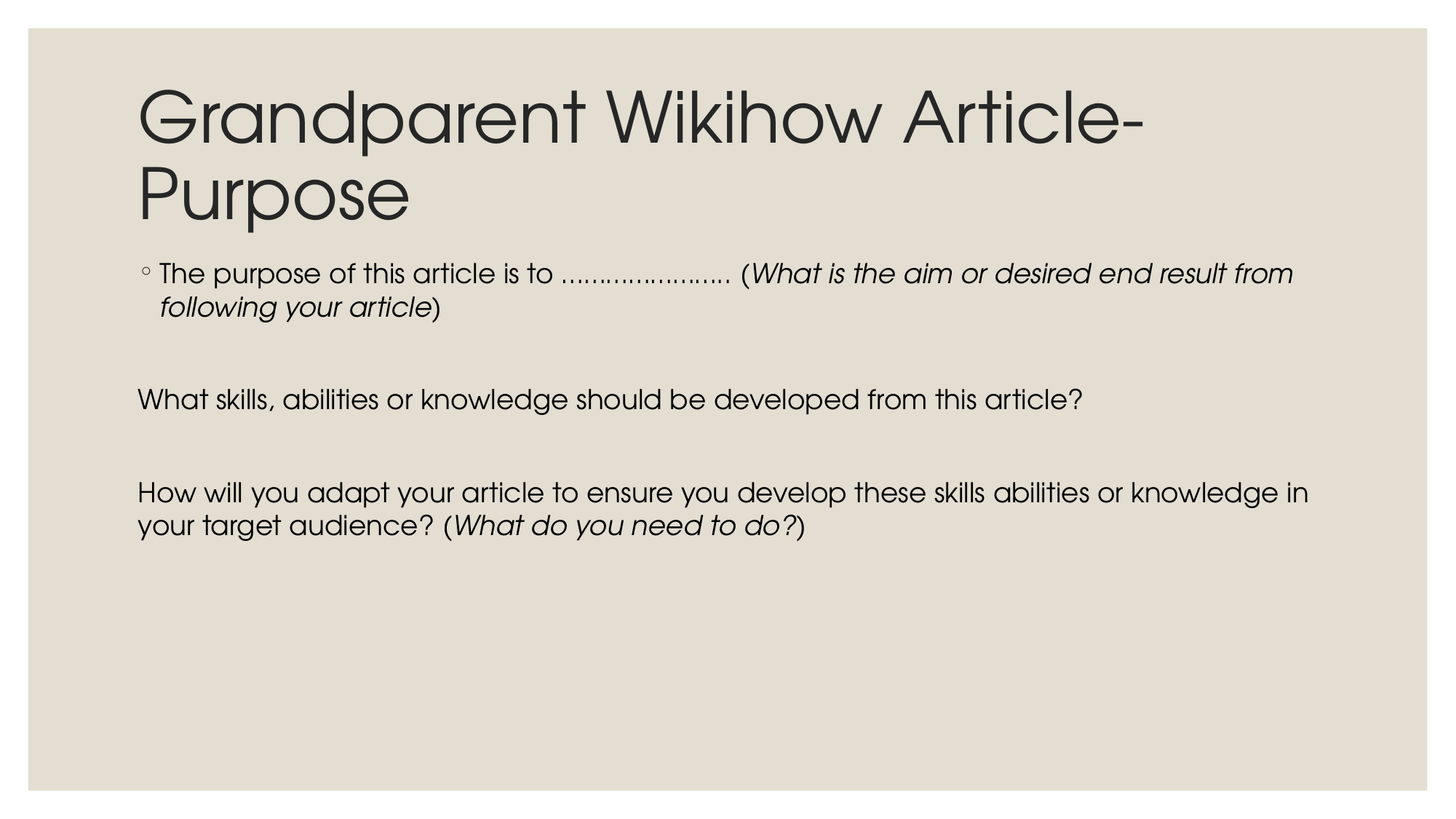

# Grandparent Wikihow Article- Purpose
The purpose of this article is to ………………….. (What is the aim or desired end result from following your article)

What skills, abilities or knowledge should be developed from this article?

How will you adapt your article to ensure you develop these skills abilities or knowledge in your target audience? (What do you need to do?)